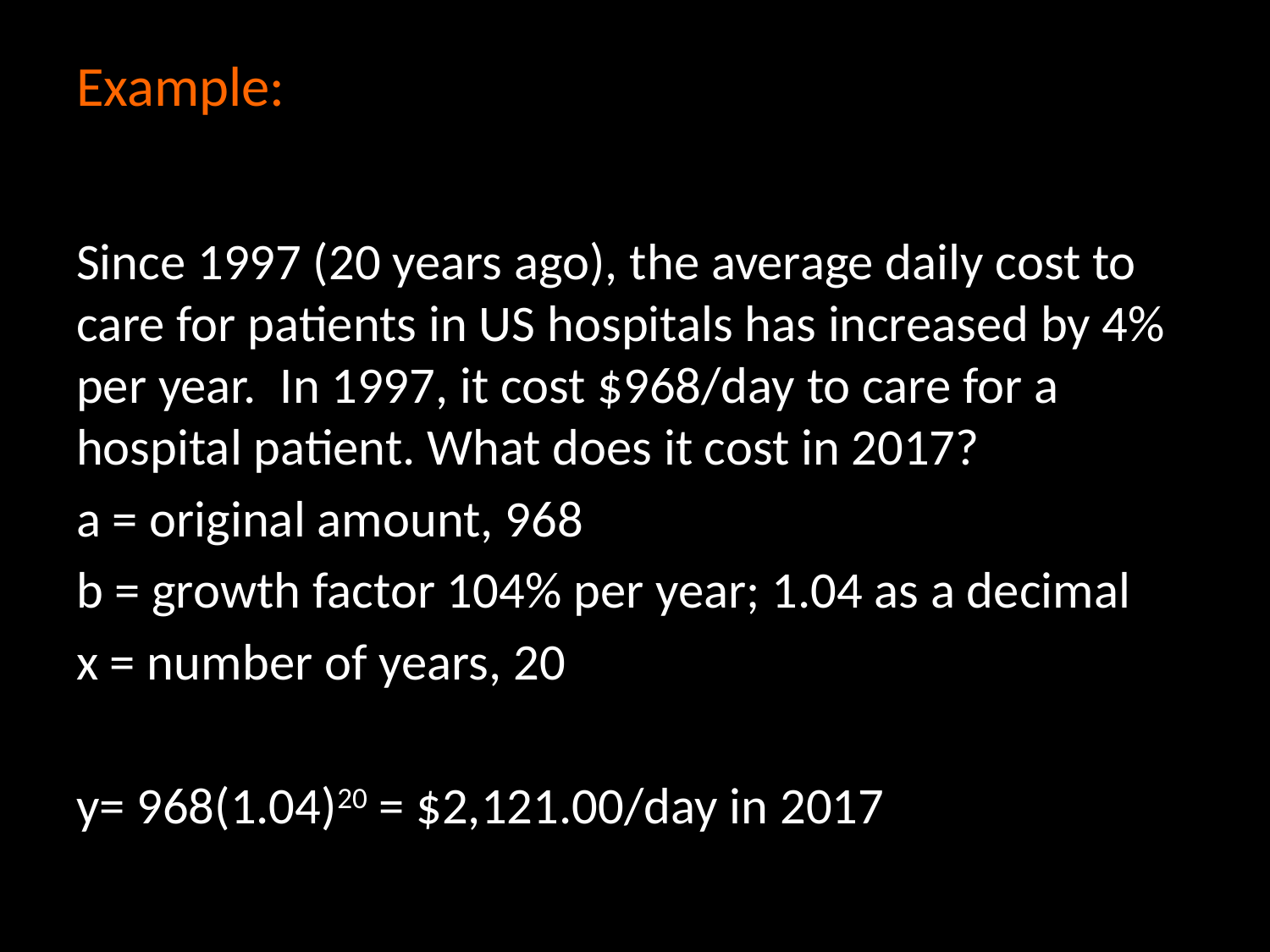

# Example:
Since 1997 (20 years ago), the average daily cost to care for patients in US hospitals has increased by 4% per year.  In 1997, it cost $968/day to care for a hospital patient. What does it cost in 2017?
a = original amount, 968
b = growth factor 104% per year; 1.04 as a decimal
x = number of years, 20

y= 968(1.04)20 = $2,121.00/day in 2017